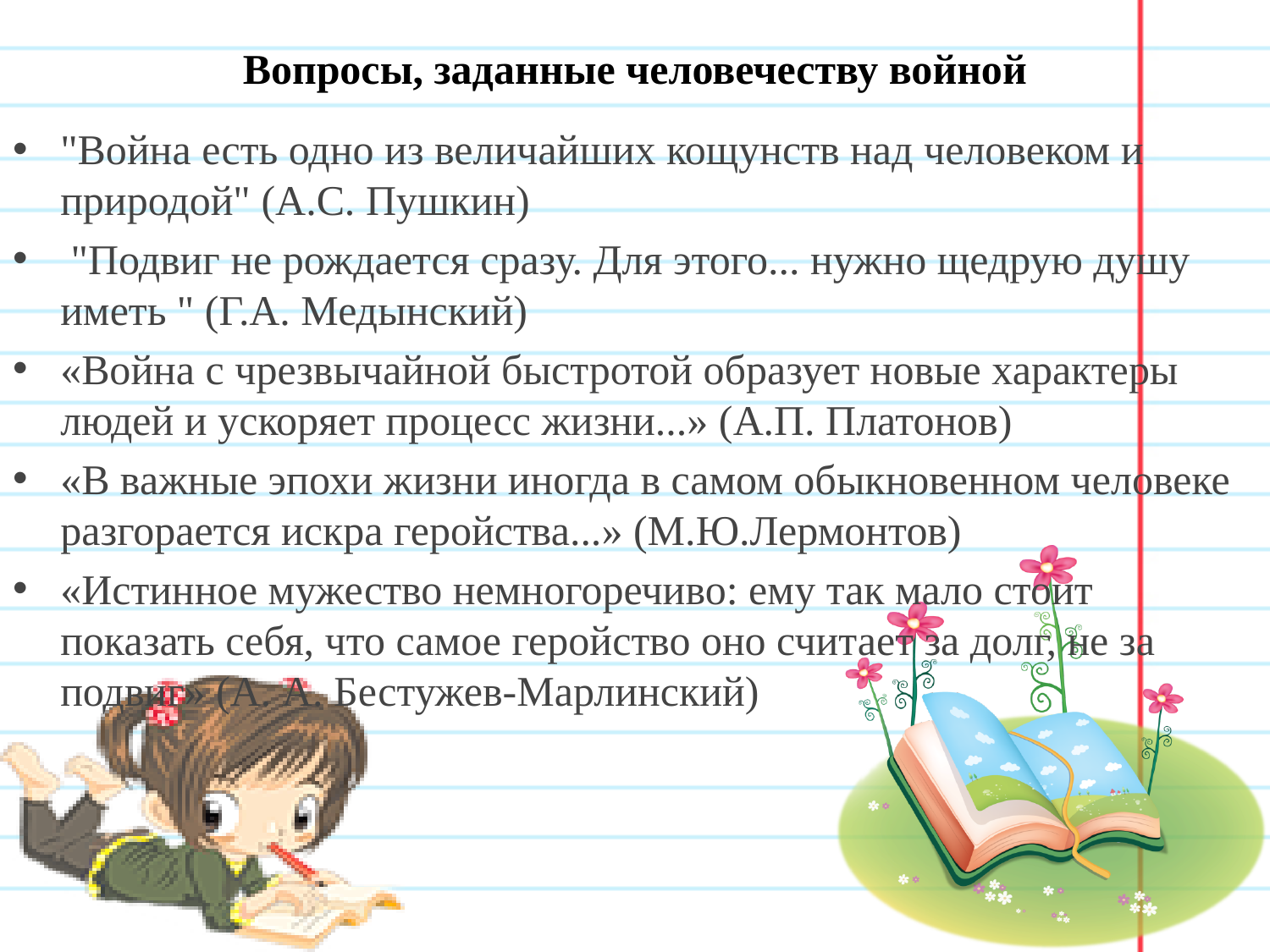

# Вопросы, заданные человечеству войной
"Война есть одно из величайших кощунств над человеком и природой" (А.С. Пушкин)
 "Подвиг не рождается сразу. Для этого... нужно щедрую душу иметь " (Г.А. Медынский)
«Война с чрезвычайной быстротой образует новые характеры людей и ускоряет процесс жизни...» (А.П. Платонов)
«В важные эпохи жизни иногда в самом обыкновенном человеке разгорается искра геройства...» (М.Ю.Лермонтов)
«Истинное мужество немногоречиво: ему так мало стоит показать себя, что самое геройство оно считает за долг, не за подвиг» (А. А. Бестужев-Марлинский)